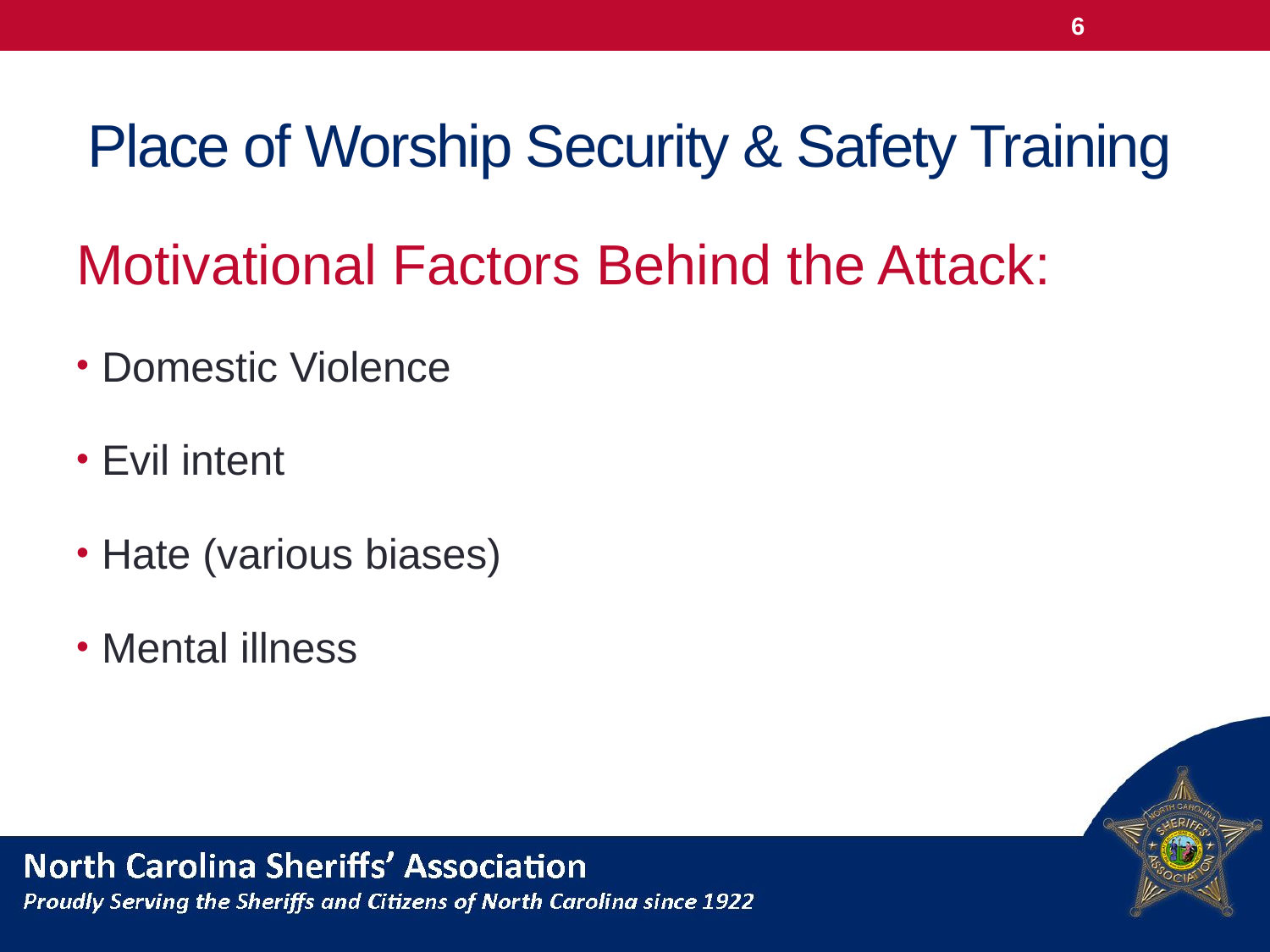

6
# Place of Worship Security & Safety Training
Motivational Factors Behind the Attack:

Domestic Violence

Evil intent

Hate (various biases)

Mental illness